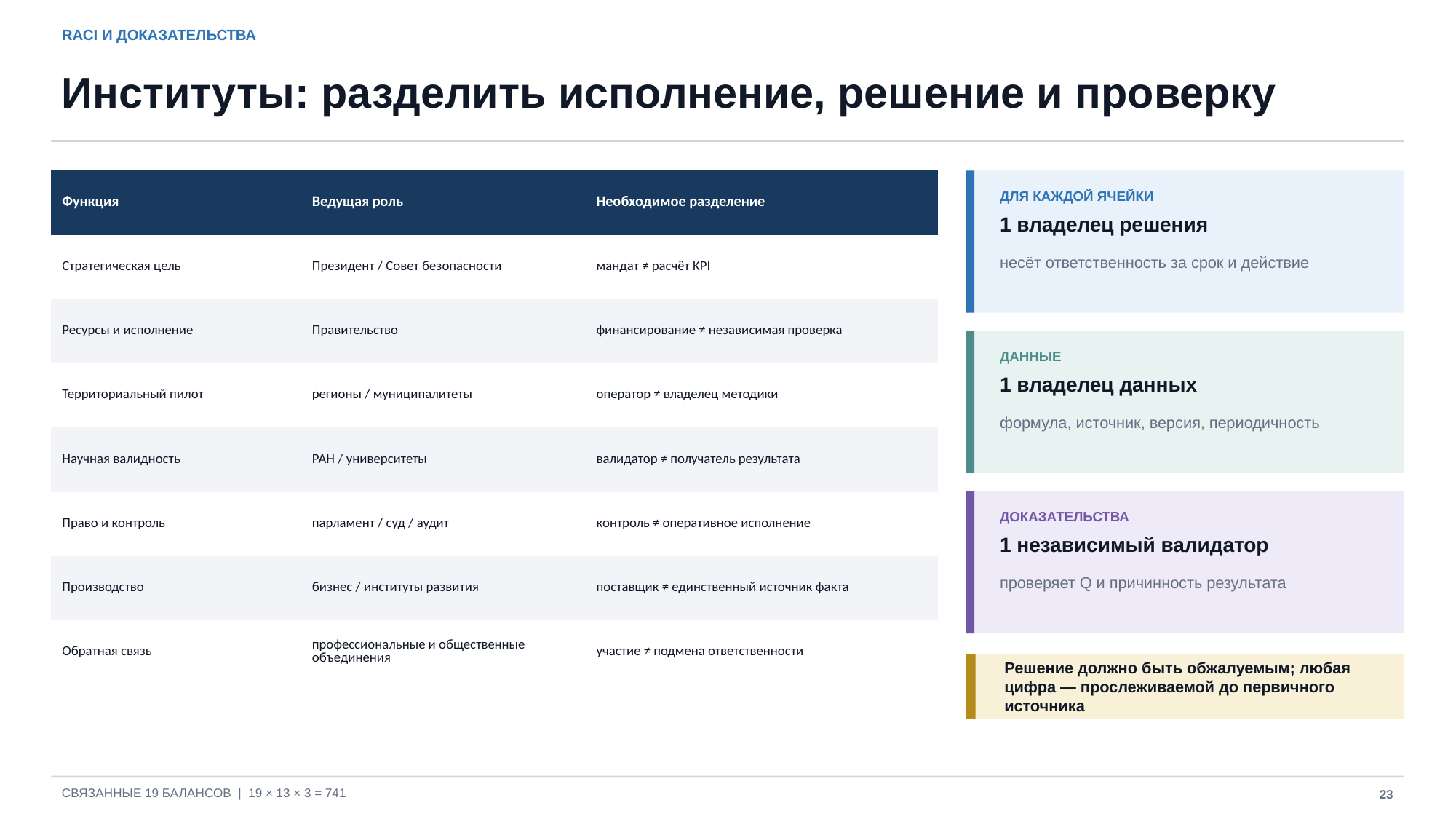

RACI И ДОКАЗАТЕЛЬСТВА
Институты: разделить исполнение, решение и проверку

| Функция | Ведущая роль | Необходимое разделение |
| --- | --- | --- |
| Стратегическая цель | Президент / Совет безопасности | мандат ≠ расчёт KPI |
| Ресурсы и исполнение | Правительство | финансирование ≠ независимая проверка |
| Территориальный пилот | регионы / муниципалитеты | оператор ≠ владелец методики |
| Научная валидность | РАН / университеты | валидатор ≠ получатель результата |
| Право и контроль | парламент / суд / аудит | контроль ≠ оперативное исполнение |
| Производство | бизнес / институты развития | поставщик ≠ единственный источник факта |
| Обратная связь | профессиональные и общественные объединения | участие ≠ подмена ответственности |

ДЛЯ КАЖДОЙ ЯЧЕЙКИ
1 владелец решения
несёт ответственность за срок и действие

ДАННЫЕ
1 владелец данных
формула, источник, версия, периодичность

ДОКАЗАТЕЛЬСТВА
1 независимый валидатор
проверяет Q и причинность результата

Решение должно быть обжалуемым; любая цифра — прослеживаемой до первичного источника

СВЯЗАННЫЕ 19 БАЛАНСОВ  |  19 × 13 × 3 = 741
23